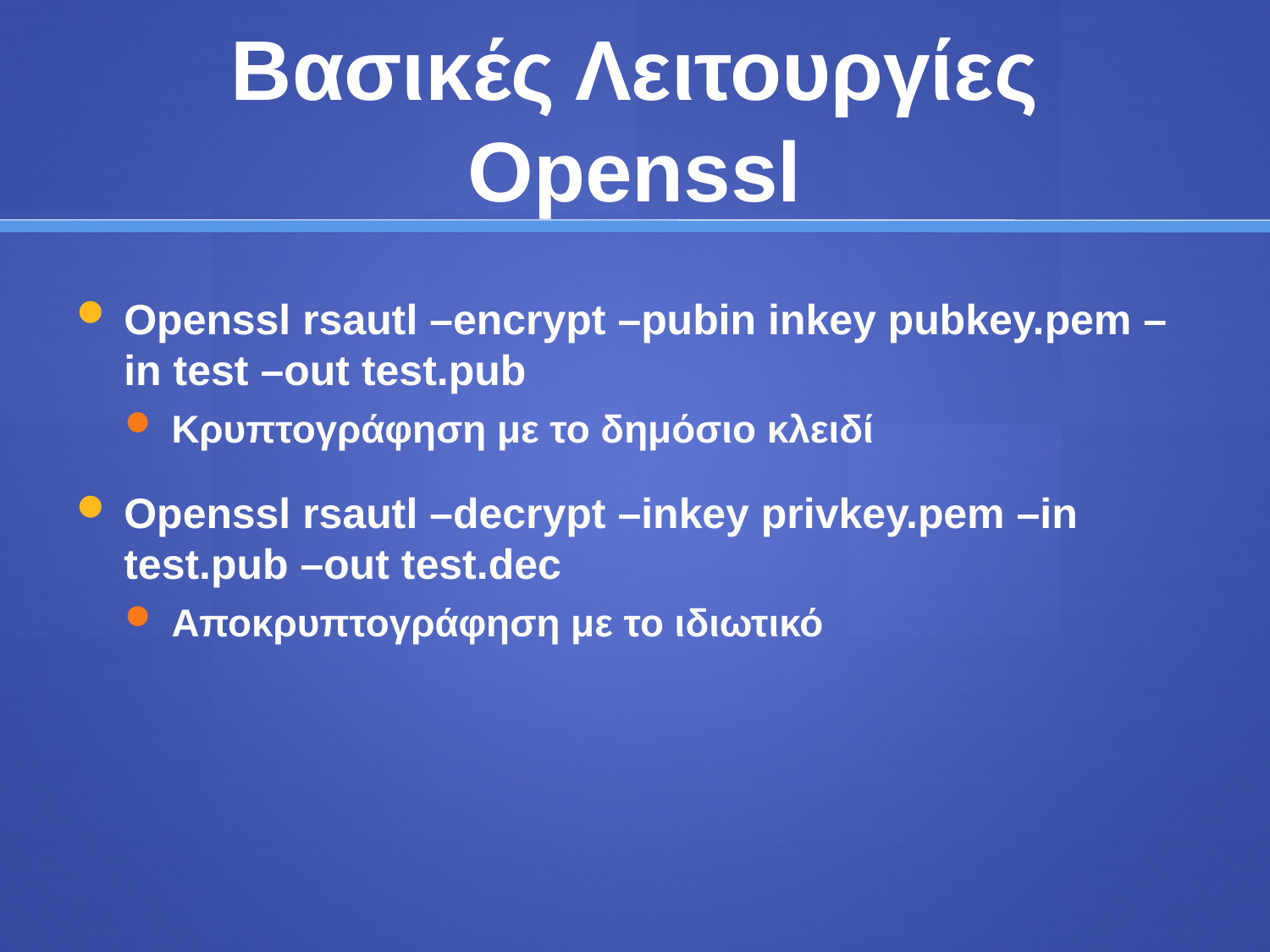

# Βασικές Λειτουργίες Openssl
Openssl rsautl –encrypt –pubin inkey pubkey.pem –in test –out test.pub
Κρυπτογράφηση με το δημόσιο κλειδί
Openssl rsautl –decrypt –inkey privkey.pem –in test.pub –out test.dec
Αποκρυπτογράφηση με το ιδιωτικό